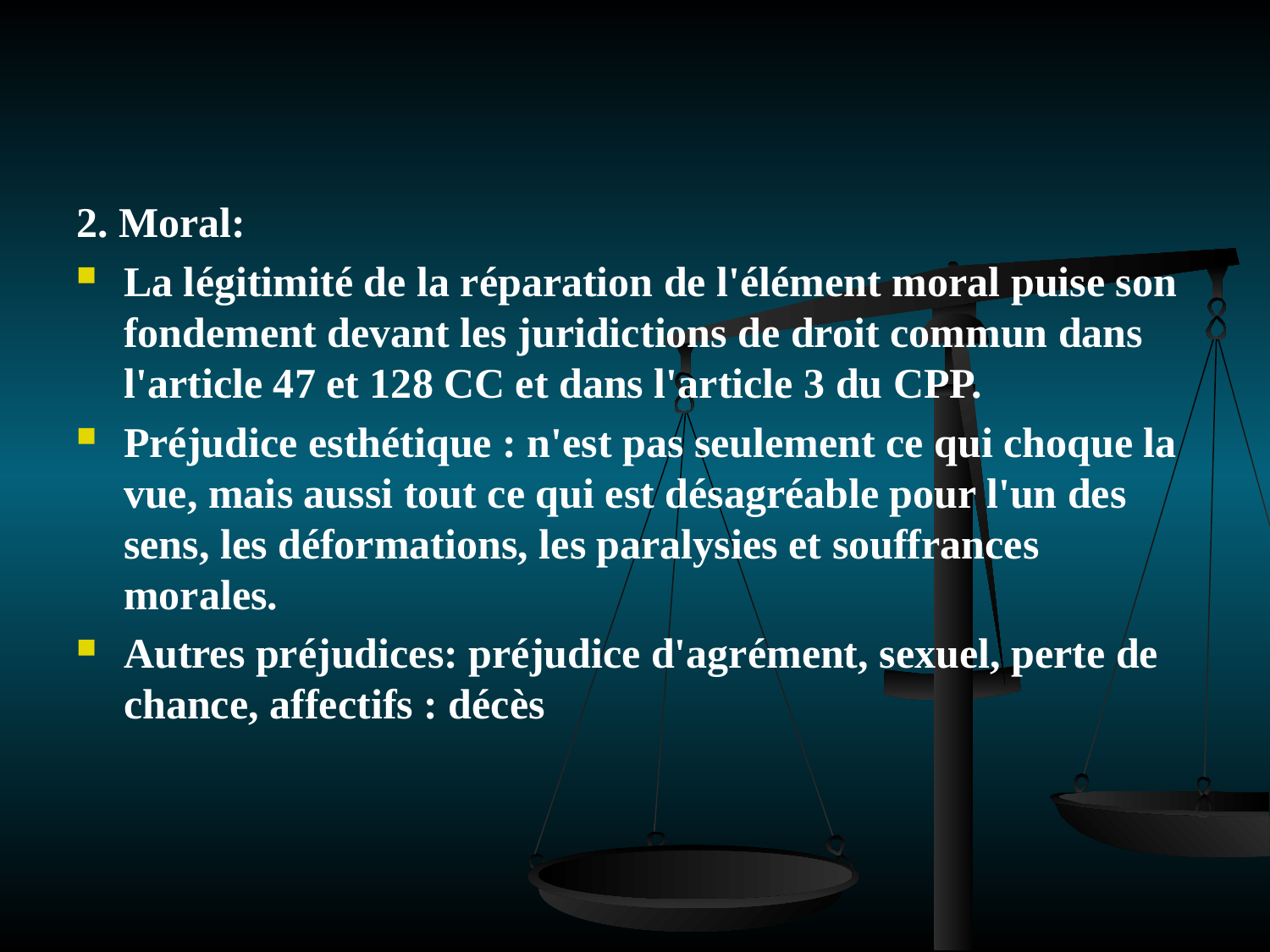

2. Moral:
La légitimité de la réparation de l'élément moral puise son fondement devant les juridictions de droit commun dans l'article 47 et 128 CC et dans l'article 3 du CPP.
Préjudice esthétique : n'est pas seulement ce qui choque la vue, mais aussi tout ce qui est désagréable pour l'un des sens, les déformations, les paralysies et souffrances morales.
Autres préjudices: préjudice d'agrément, sexuel, perte de chance, affectifs : décès